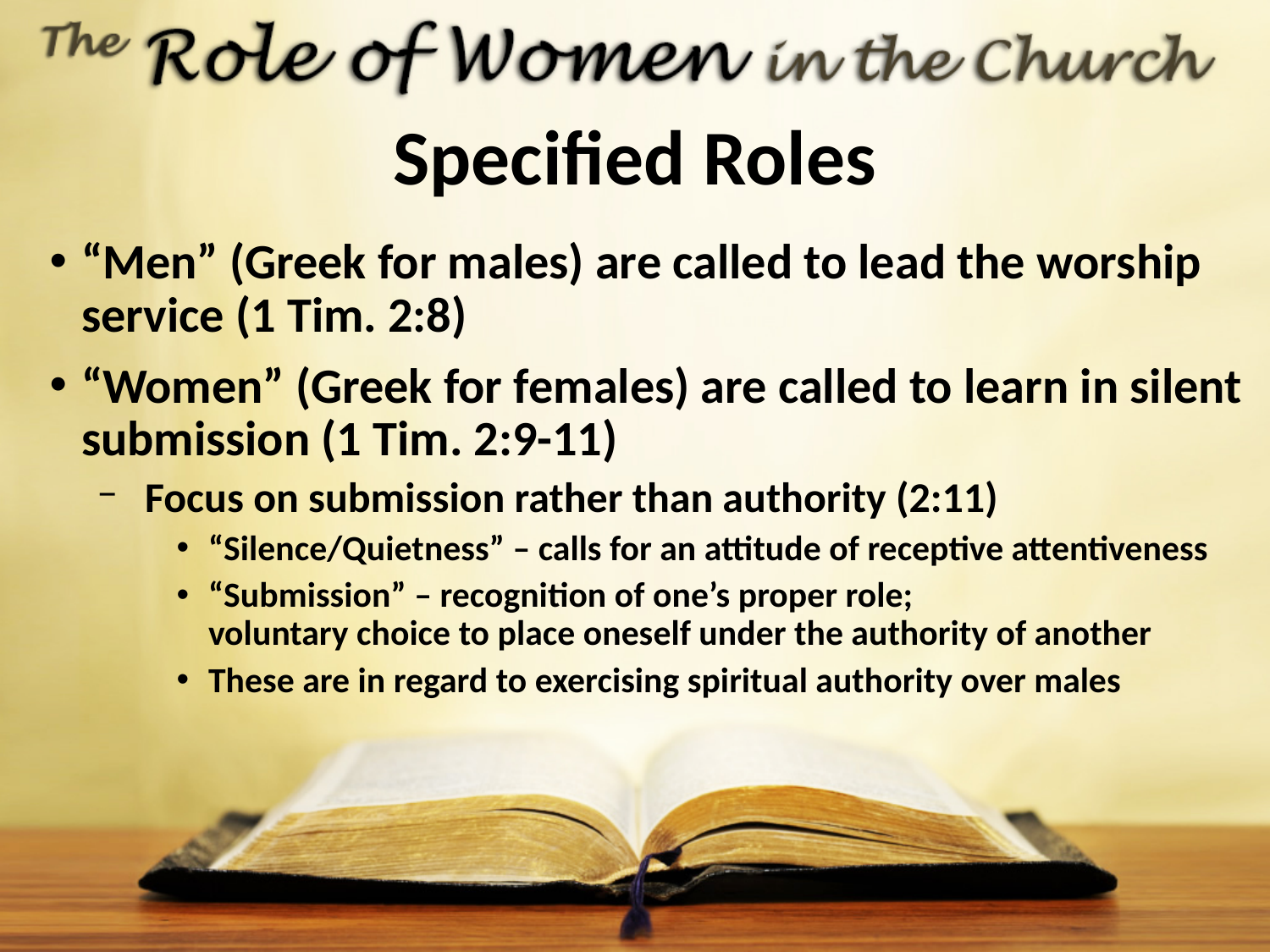

# Specified Roles
“Men” (Greek for males) are called to lead the worship service (1 Tim. 2:8)
“Women” (Greek for females) are called to learn in silent submission (1 Tim. 2:9-11)
Focus on submission rather than authority (2:11)
“Silence/Quietness” – calls for an attitude of receptive attentiveness
“Submission” – recognition of one’s proper role;
voluntary choice to place oneself under the authority of another
These are in regard to exercising spiritual authority over males